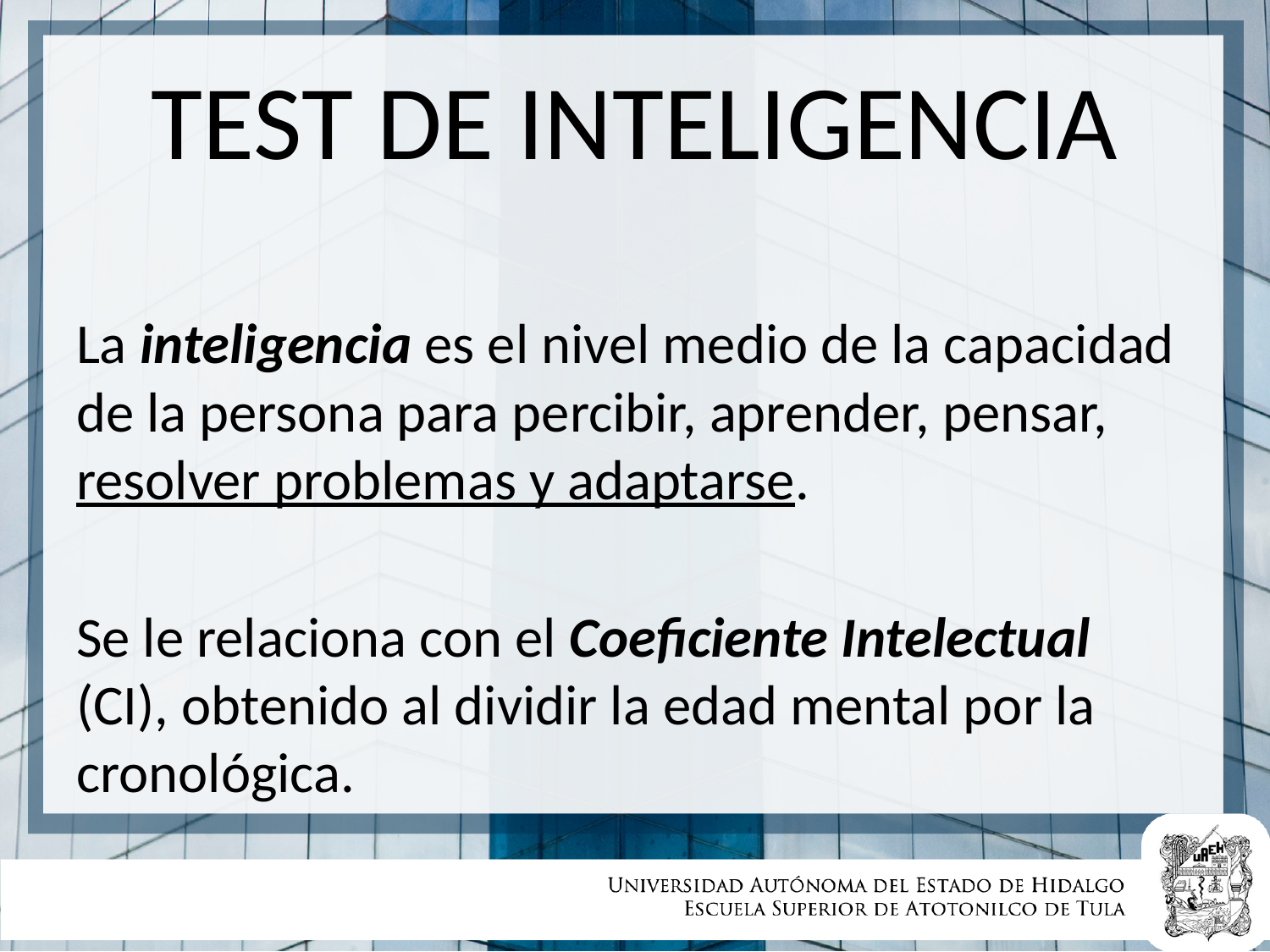

# TEST DE INTELIGENCIA

La inteligencia es el nivel medio de la capacidad de la persona para percibir, aprender, pensar, resolver problemas y adaptarse.

Se le relaciona con el Coeficiente Intelectual (CI), obtenido al dividir la edad mental por la cronológica.